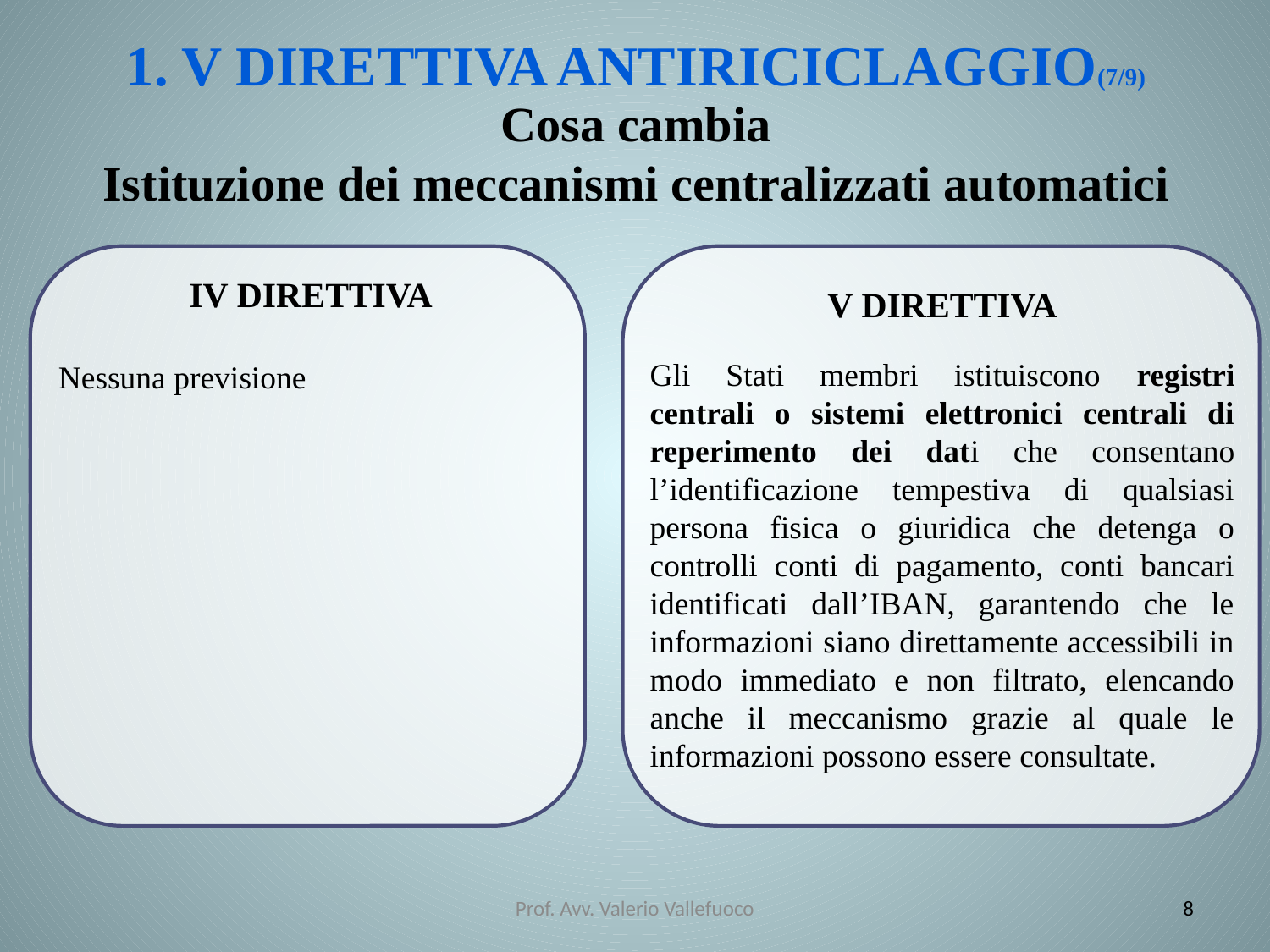

1. V DIRETTIVA ANTIRICICLAGGIO(7/9)
Cosa cambia
Istituzione dei meccanismi centralizzati automatici

IV DIRETTIVA

Nessuna previsione
V DIRETTIVA

Gli Stati membri istituiscono registri centrali o sistemi elettronici centrali di reperimento dei dati che consentano l’identificazione tempestiva di qualsiasi persona fisica o giuridica che detenga o controlli conti di pagamento, conti bancari identificati dall’IBAN, garantendo che le informazioni siano direttamente accessibili in modo immediato e non filtrato, elencando anche il meccanismo grazie al quale le informazioni possono essere consultate.
Prof. Avv. Valerio Vallefuoco
8